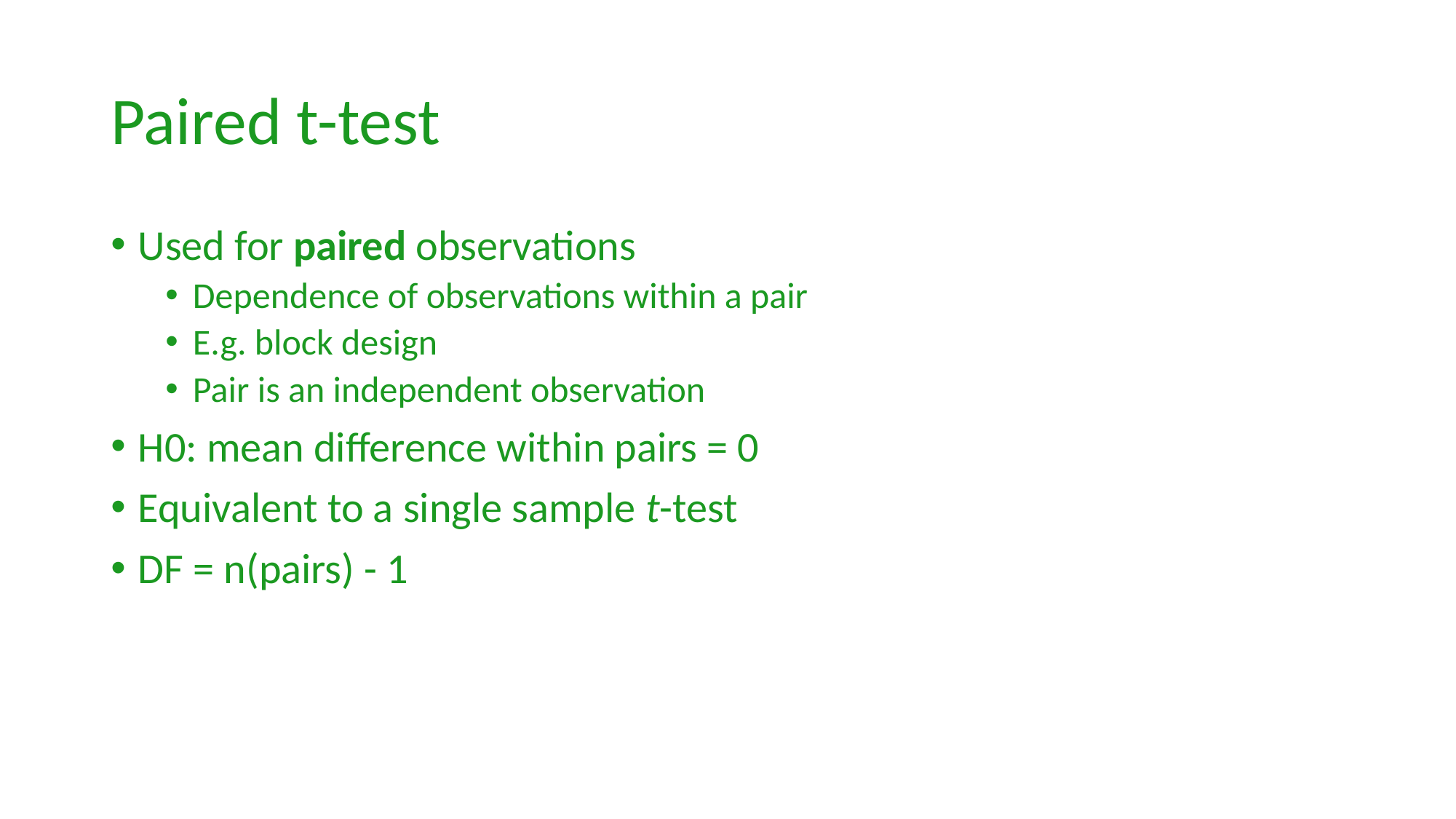

# Paired t-test
Used for paired observations
Dependence of observations within a pair
E.g. block design
Pair is an independent observation
H0: mean difference within pairs = 0
Equivalent to a single sample t-test
DF = n(pairs) - 1